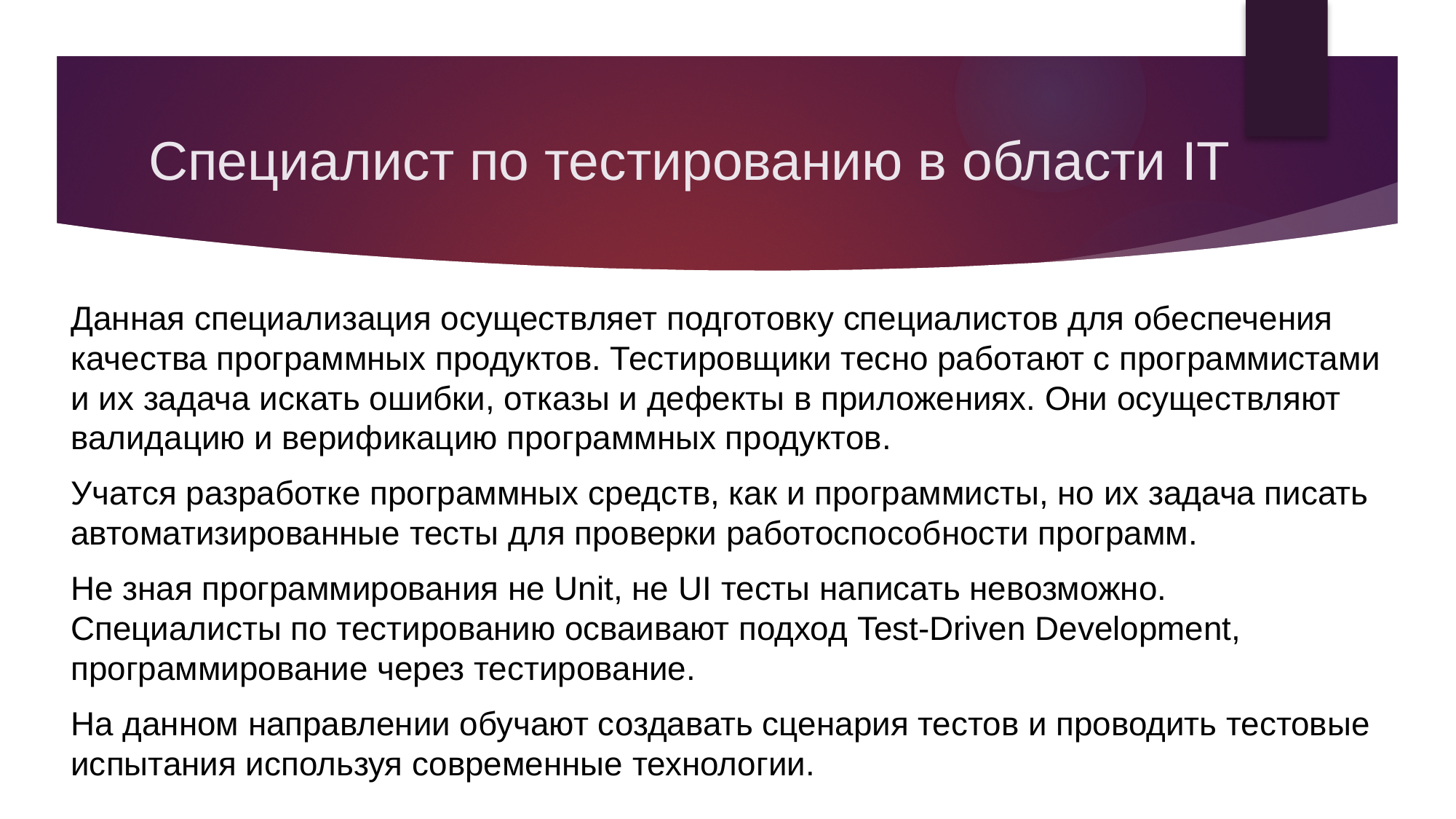

# Специалист по тестированию в области IT
Данная специализация осуществляет подготовку специалистов для обеспечения качества программных продуктов. Тестировщики тесно работают с программистами и их задача искать ошибки, отказы и дефекты в приложениях. Они осуществляют валидацию и верификацию программных продуктов.
Учатся разработке программных средств, как и программисты, но их задача писать автоматизированные тесты для проверки работоспособности программ.
Не зная программирования не Unit, не UI тесты написать невозможно. Специалисты по тестированию осваивают подход Test-Driven Development, программирование через тестирование.
На данном направлении обучают создавать сценария тестов и проводить тестовые испытания используя современные технологии.